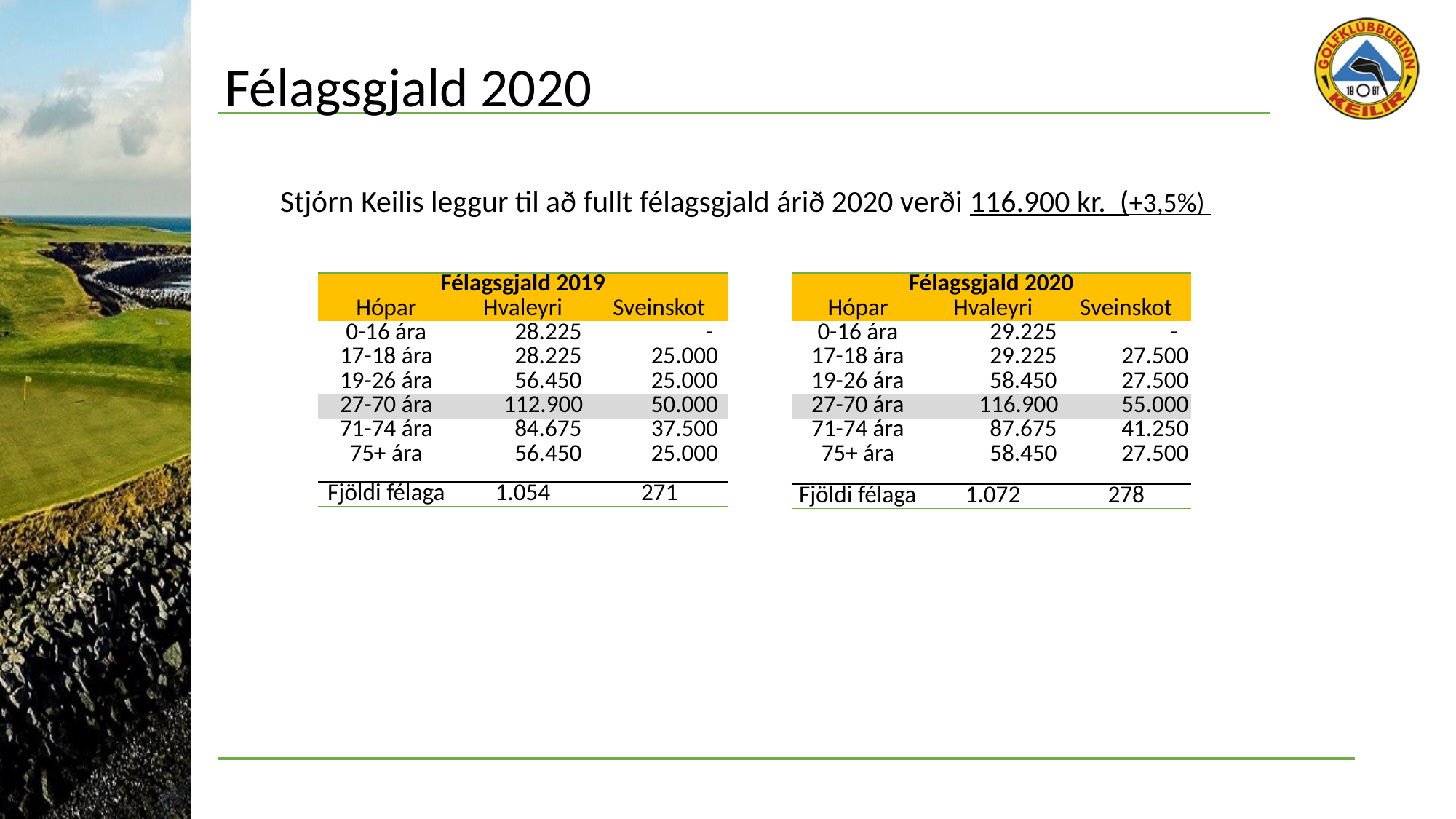

# Félagsgjald 2020
Stjórn Keilis leggur til að fullt félagsgjald árið 2020 verði 116.900 kr.  (+3,5%)

| Félagsgjald 2019 |  |  |
| --- | --- | --- |
| Hópar | Hvaleyri | Sveinskot |
| 0-16 ára | 28.225 | - |
| 17-18 ára | 28.225 | 25.000 |
| 19-26 ára | 56.450 | 25.000 |
| 27-70 ára | 112.900 | 50.000 |
| 71-74 ára | 84.675 | 37.500 |
| 75+ ára | 56.450 | 25.000 |
|  |  |  |
| Fjöldi félaga | 1.054 | 271 |
| Félagsgjald 2020 |  |  |
| --- | --- | --- |
| Hópar | Hvaleyri | Sveinskot |
| 0-16 ára | 29.225 | - |
| 17-18 ára | 29.225 | 27.500 |
| 19-26 ára | 58.450 | 27.500 |
| 27-70 ára | 116.900 | 55.000 |
| 71-74 ára | 87.675 | 41.250 |
| 75+ ára | 58.450 | 27.500 |
|  |  |  |
| Fjöldi félaga | 1.072 | 278 |